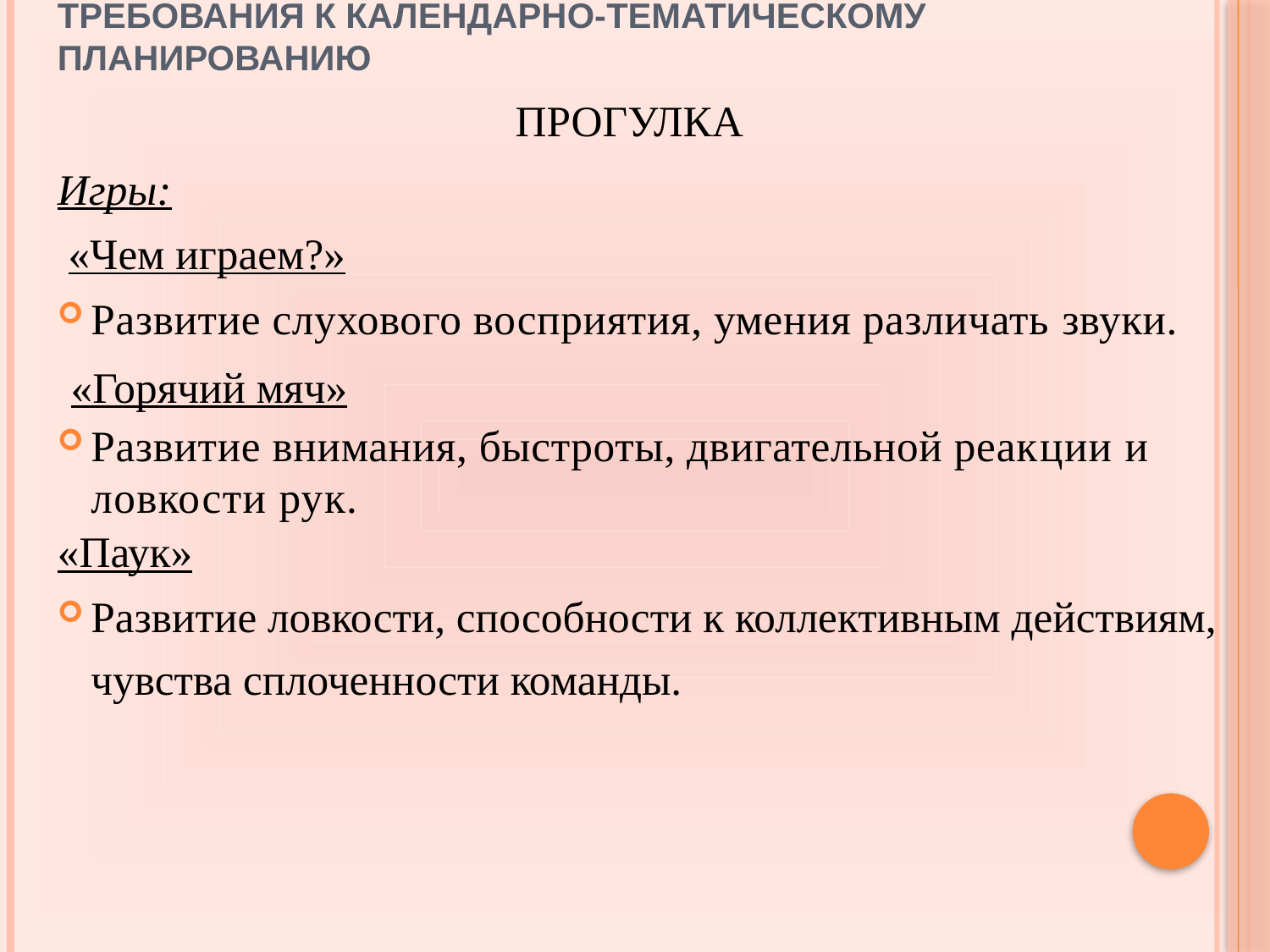

# Требования к календарно-тематическому планированию
ПРОГУЛКА
Игры:
 «Чем играем?»
Развитие слухового восприятия, умения различать звуки.
 «Горячий мяч»
Развитие внимания, быстроты, двигательной реак­ции и ловкости рук.
«Паук»
Развитие ловкости, способности к коллективным действиям, чувства сплоченности команды.